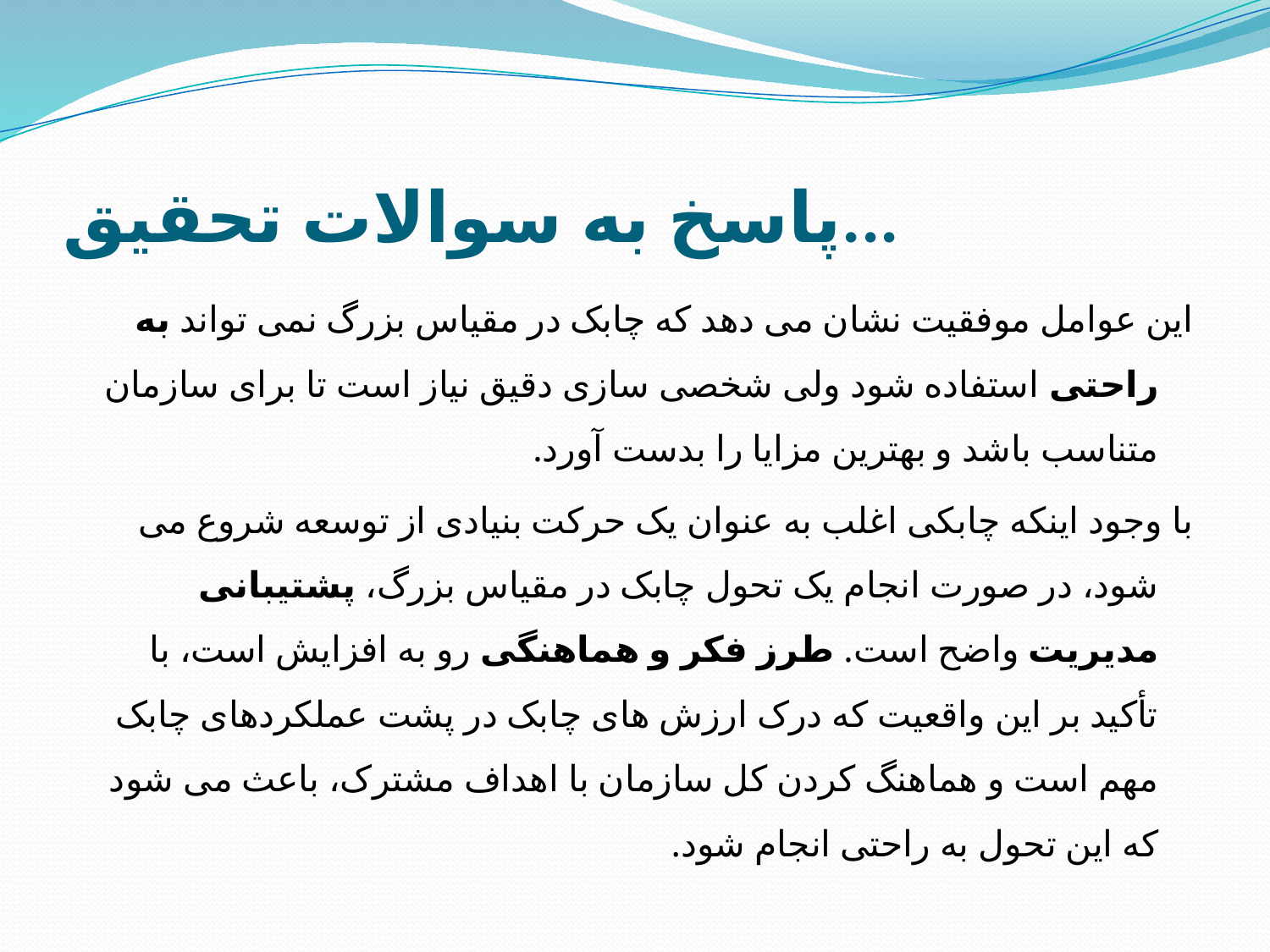

# پاسخ به سوالات تحقیق...
این عوامل موفقیت نشان می دهد که چابک در مقیاس بزرگ نمی تواند به راحتی استفاده شود ولی شخصی سازی دقیق نیاز است تا برای سازمان متناسب باشد و بهترین مزایا را بدست آورد.
با وجود اینکه چابکی اغلب به عنوان یک حرکت بنیادی از توسعه شروع می شود، در صورت انجام یک تحول چابک در مقیاس بزرگ، پشتیبانی مدیریت واضح است. طرز فکر و هماهنگی رو به افزایش است، با تأکید بر این واقعیت که درک ارزش های چابک در پشت عملکردهای چابک مهم است و هماهنگ کردن کل سازمان با اهداف مشترک، باعث می شود که این تحول به راحتی انجام شود.